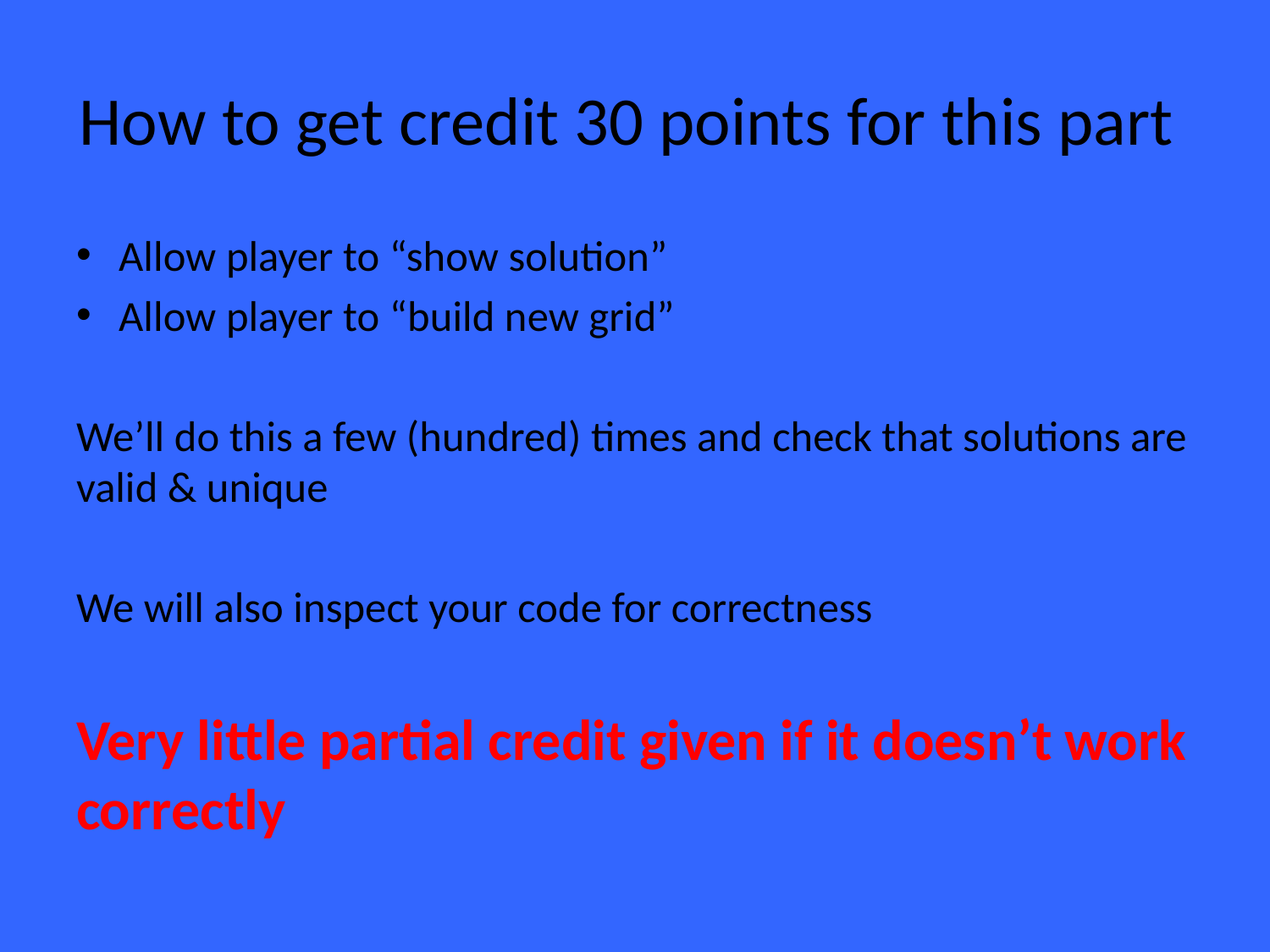

# How to get credit 30 points for this part
Allow player to “show solution”
Allow player to “build new grid”

We’ll do this a few (hundred) times and check that solutions are valid & unique

We will also inspect your code for correctness

Very little partial credit given if it doesn’t work correctly